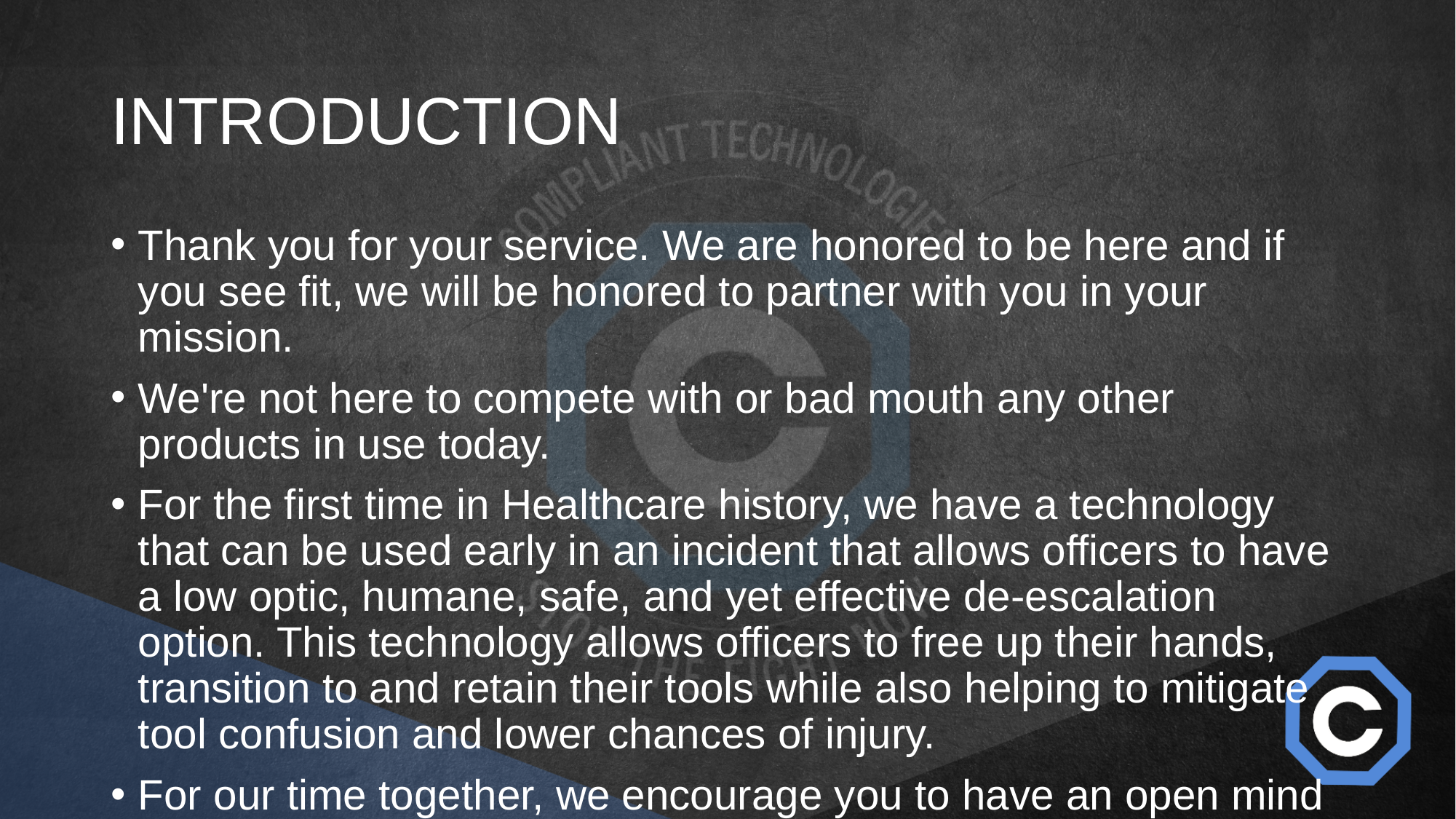

# INTRODUCTION
Thank you for your service. We are honored to be here and if you see fit, we will be honored to partner with you in your mission.
We're not here to compete with or bad mouth any other products in use today.
For the first time in Healthcare history, we have a technology that can be used early in an incident that allows officers to have a low optic, humane, safe, and yet effective de-escalation option. This technology allows officers to free up their hands, transition to and retain their tools while also helping to mitigate tool confusion and lower chances of injury.
For our time together, we encourage you to have an open mind and think outside of the conventional box that we know today.